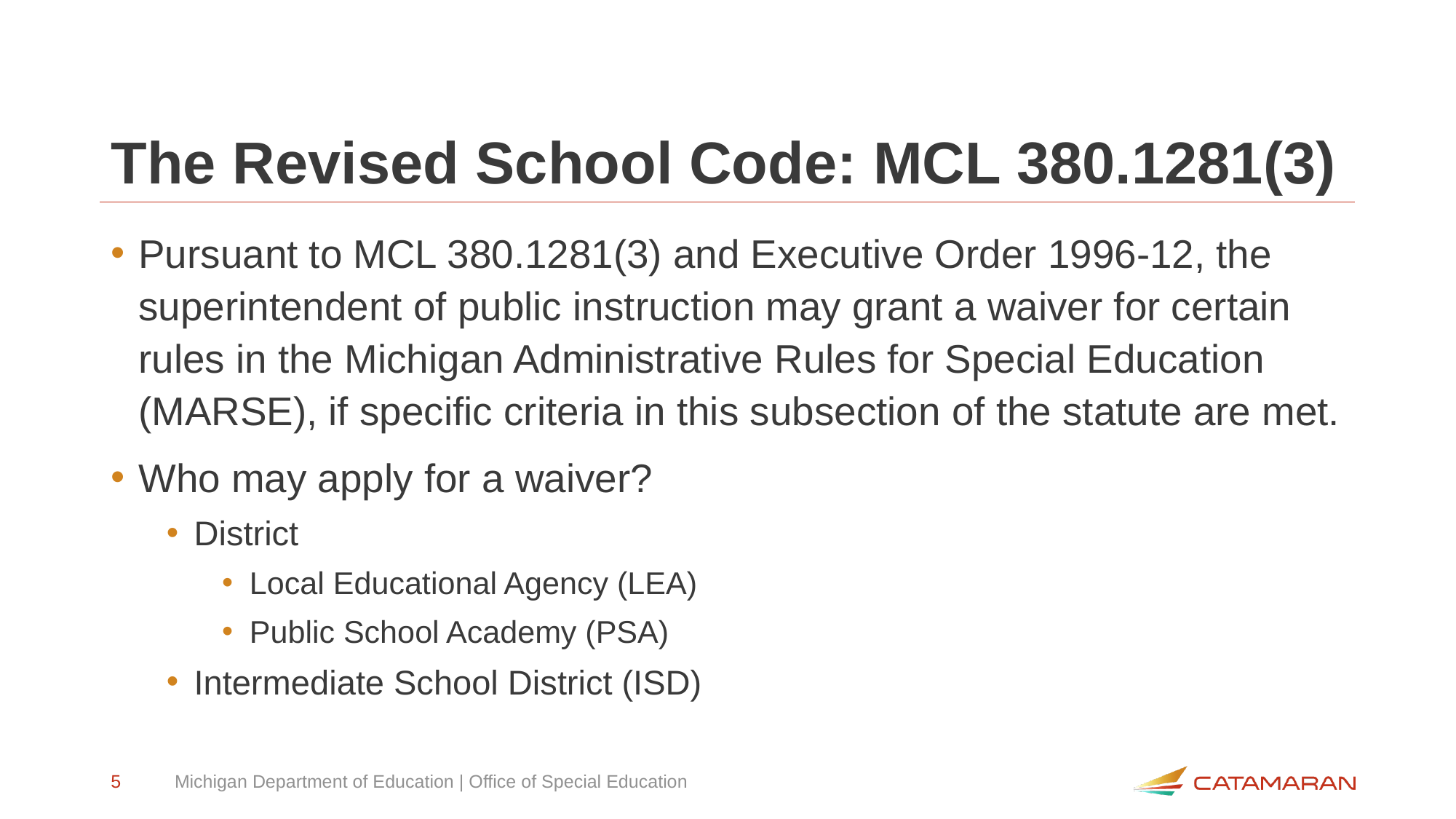

# The Revised School Code: MCL 380.1281(3)
Pursuant to MCL 380.1281(3) and Executive Order 1996-12, the superintendent of public instruction may grant a waiver for certain rules in the Michigan Administrative Rules for Special Education (MARSE), if specific criteria in this subsection of the statute are met.
Who may apply for a waiver?
District
Local Educational Agency (LEA)
Public School Academy (PSA)
Intermediate School District (ISD)

5
Michigan Department of Education | Office of Special Education